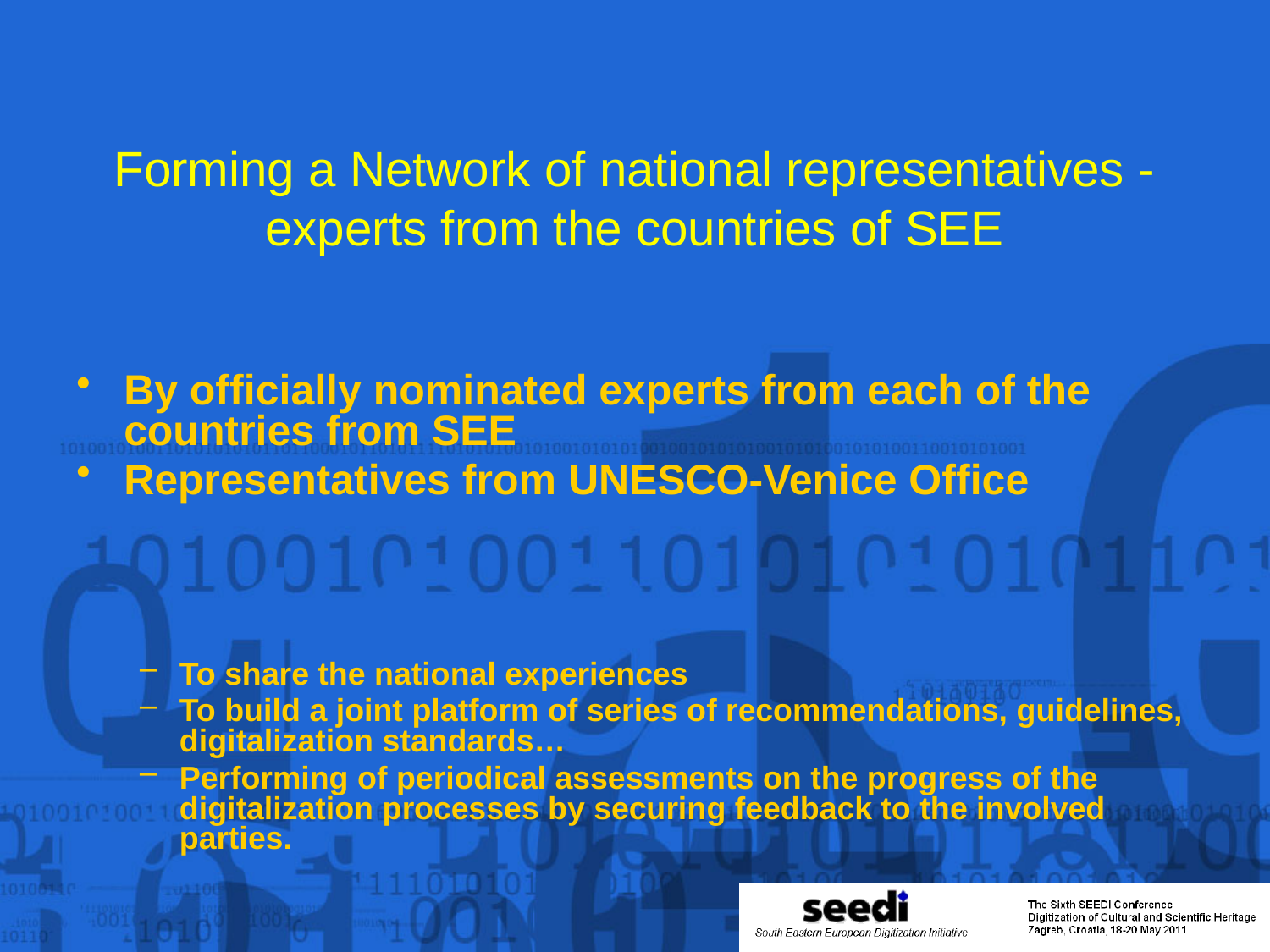

# Forming a Network of national representatives - experts from the countries of SEE
By officially nominated experts from each of the countries from SEE
Representatives from UNESCO-Venice Office

To share the national experiences
To build a joint platform of series of recommendations, guidelines, digitalization standards…
Performing of periodical assessments on the progress of the digitalization processes by securing feedback to the involved parties.